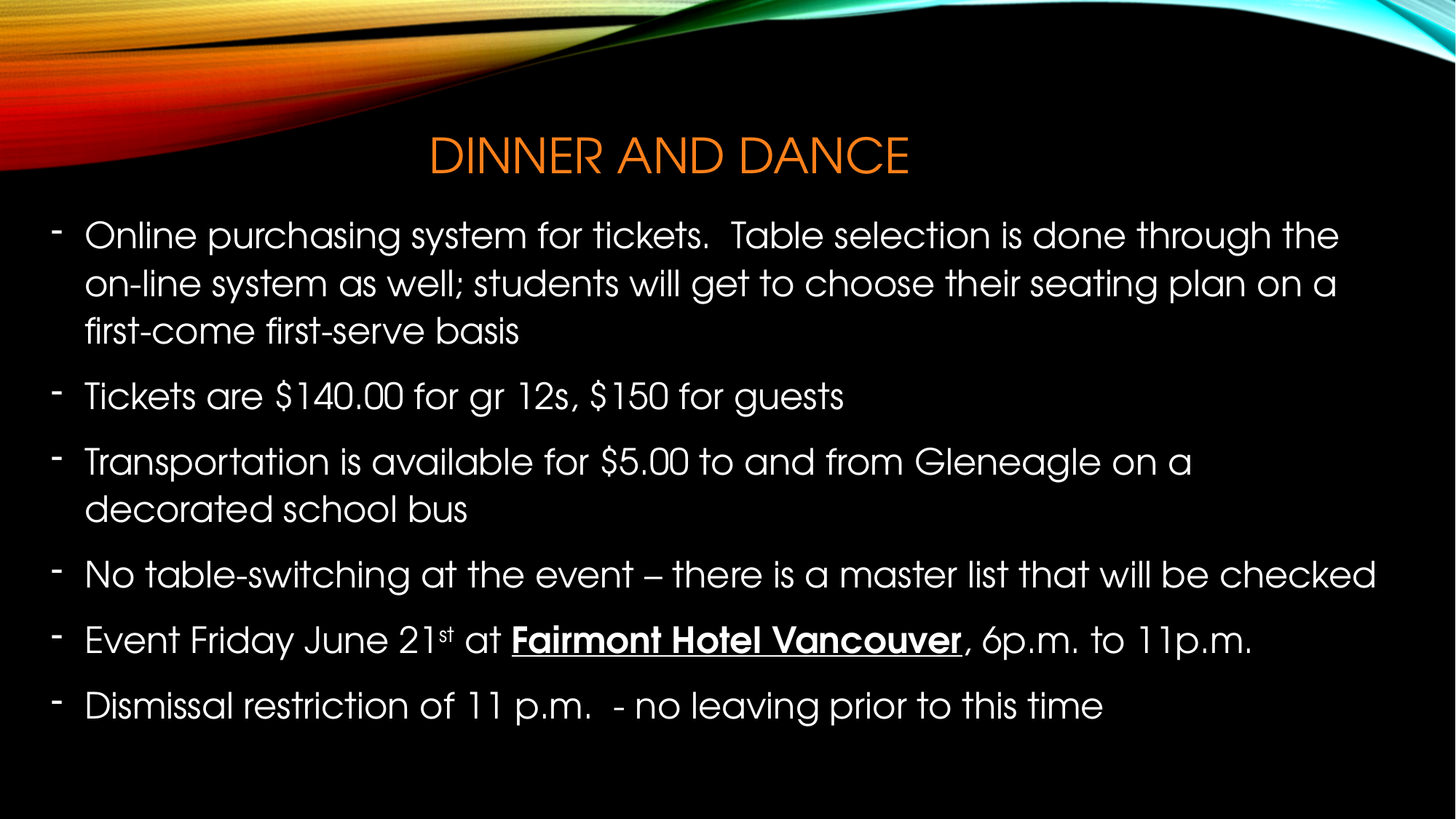

# Dinner and Dance
Online purchasing system for tickets.  Table selection is done through the on-line system as well; students will get to choose their seating plan on a first-come first-serve basis
Tickets are $140.00 for gr 12s, $150 for guests
Transportation is available for $5.00 to and from Gleneagle on a decorated school bus
No table-switching at the event – there is a master list that will be checked
Event Friday June 21st at Fairmont Hotel Vancouver, 6p.m. to 11p.m.
Dismissal restriction of 11 p.m.  - no leaving prior to this time